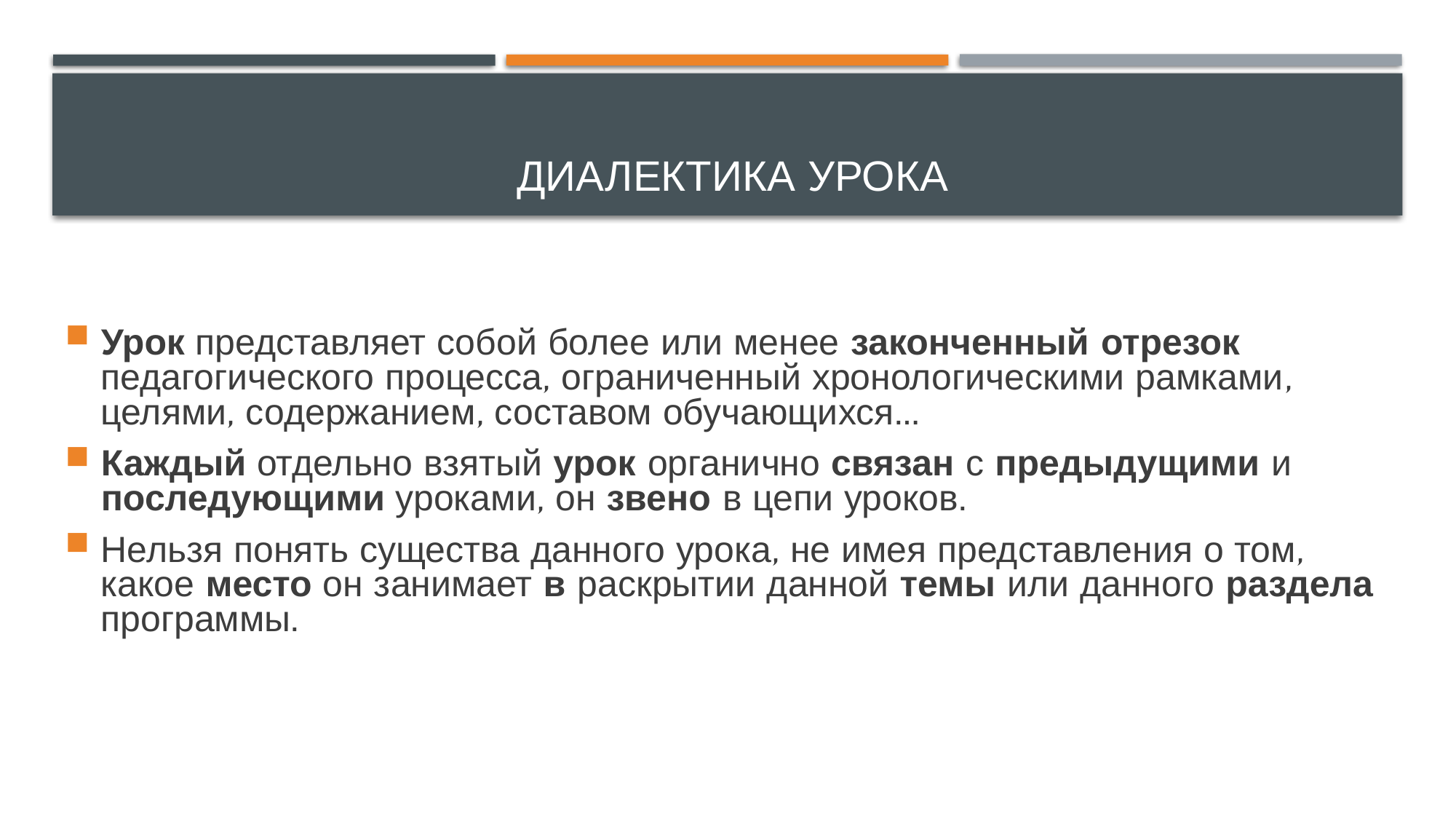

# Диалектика урока
Урок представляет собой более или менее законченный отрезок педагогического процесса, ограниченный хронологическими рамками, целями, содержанием, составом обучающихся…
Каждый отдельно взятый урок органично связан с предыдущими и последующими уроками, он звено в цепи уроков.
Нельзя понять существа данного урока, не имея представления о том, какое место он занимает в раскрытии данной темы или данного раздела программы.